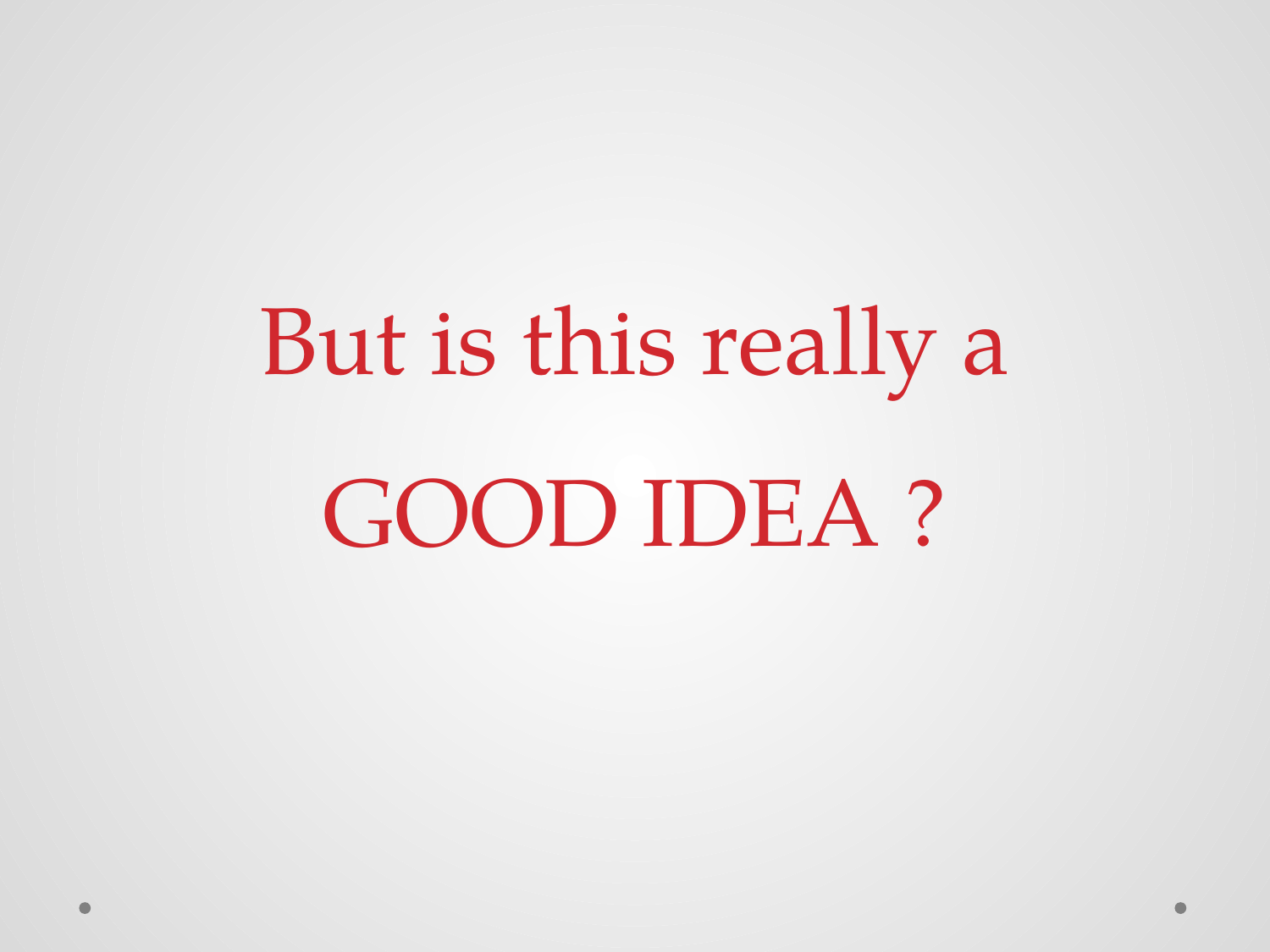

# But is this really a GOOD IDEA ?